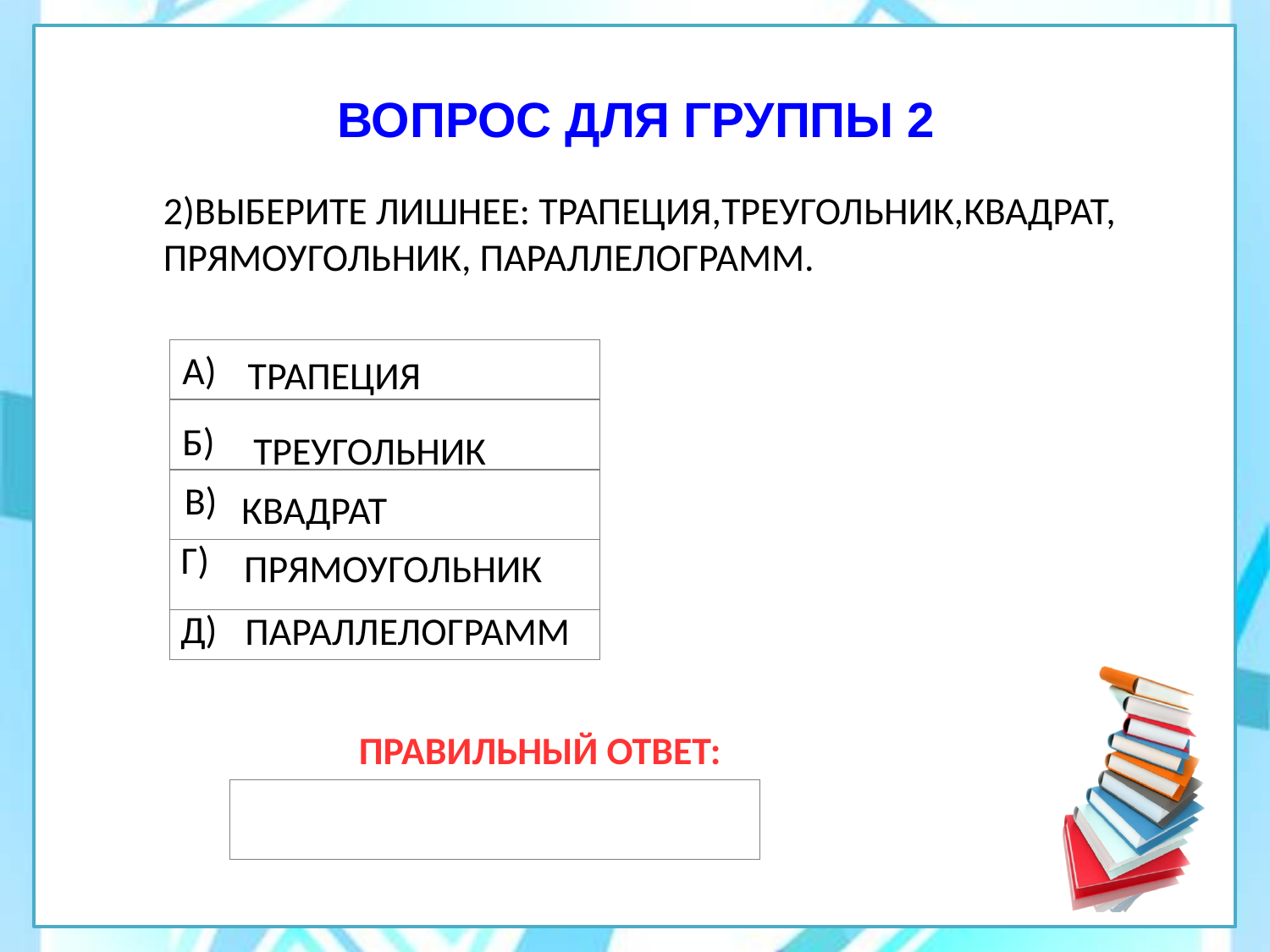

ВОПРОС ДЛЯ ГРУППЫ 2
2)ВЫБЕРИТЕ ЛИШНЕЕ: ТРАПЕЦИЯ,ТРЕУГОЛЬНИК,КВАДРАТ,
ПРЯМОУГОЛЬНИК, ПАРАЛЛЕЛОГРАММ.
А)

ТРАПЕЦИЯ

Б)
ТРЕУГОЛЬНИК

В)
КВАДРАТ
Г)
ПРЯМОУГОЛЬНИК

Д)
ПАРАЛЛЕЛОГРАММ

ПРАВИЛЬНЫЙ ОТВЕТ: